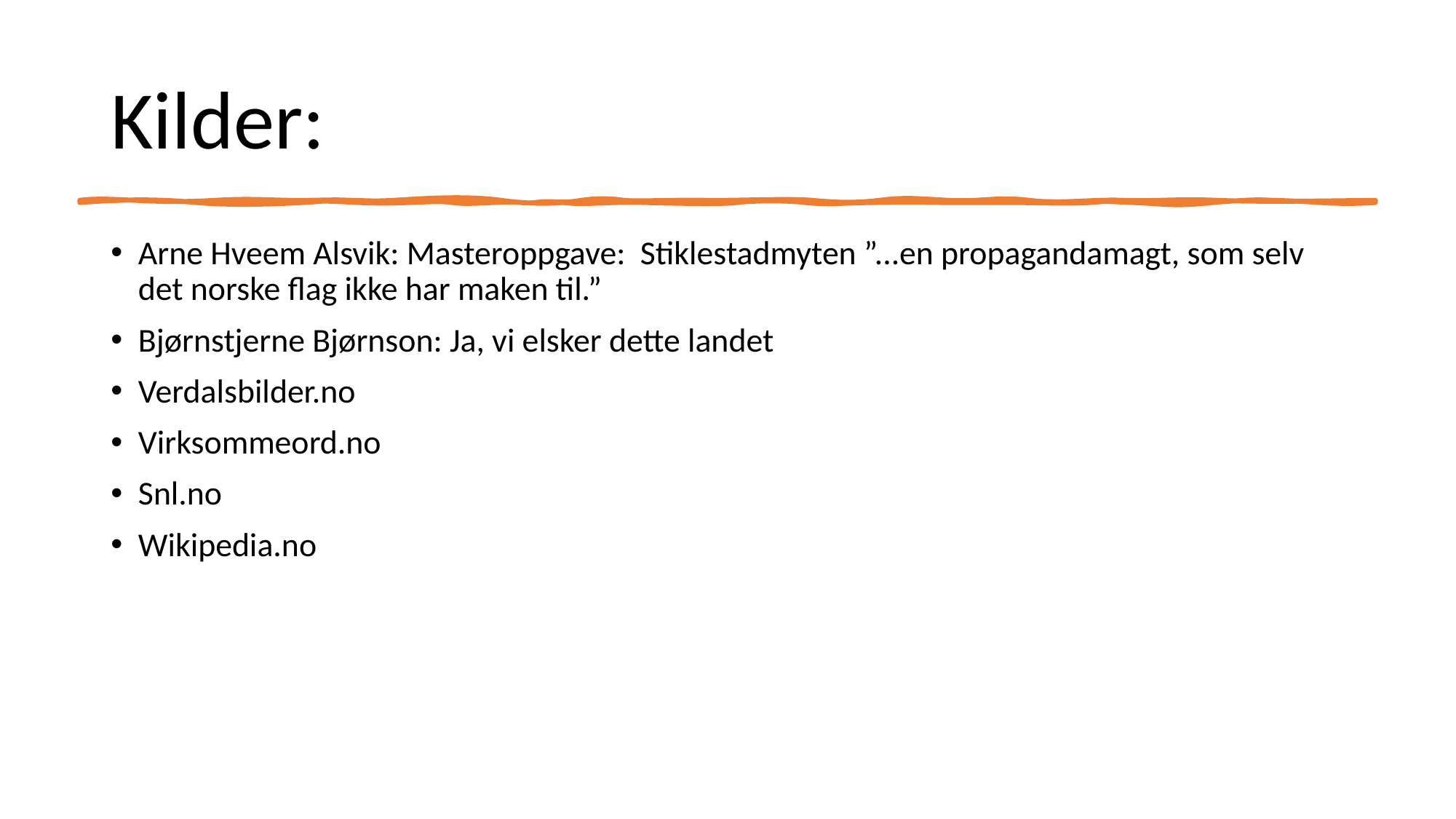

# Kilder:

Arne Hveem Alsvik: Masteroppgave:  Stiklestadmyten ”...en propagandamagt, som selv det norske flag ikke har maken til.”
Bjørnstjerne Bjørnson: Ja, vi elsker dette landet
Verdalsbilder.no
Virksommeord.no
Snl.no
Wikipedia.no